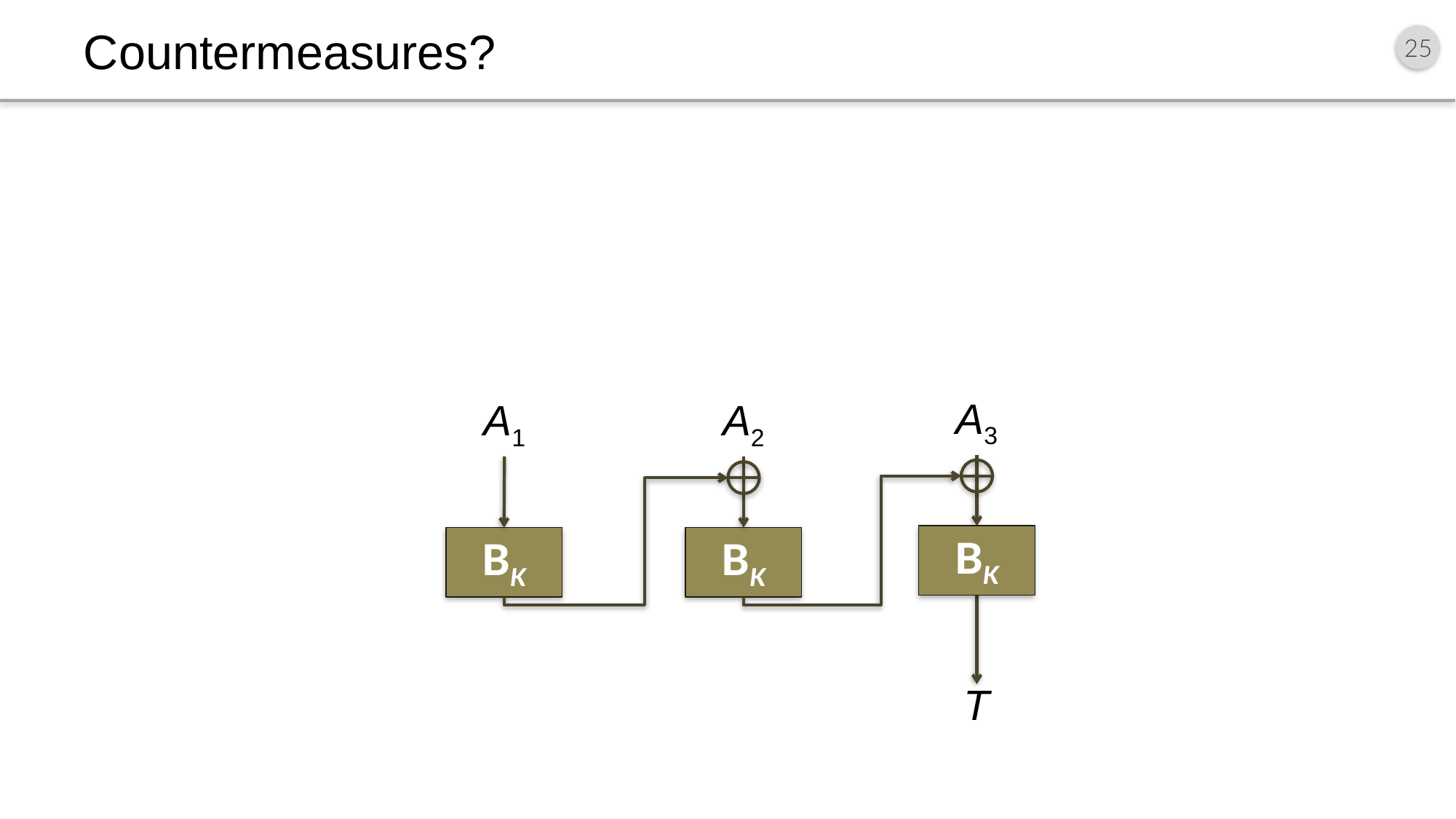

# Countermeasures?
A3
A1
A2

BK
BK
BK
T